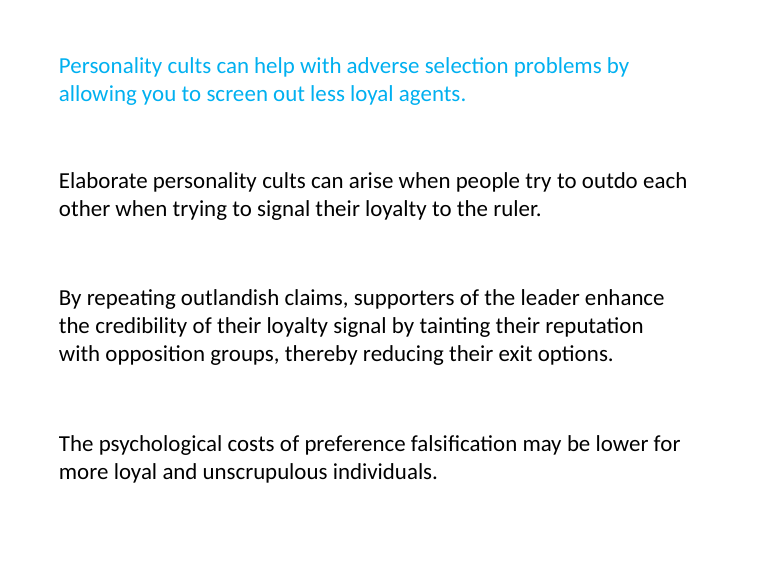

# Personality cults can help with adverse selection problems by allowing you to screen out less loyal agents.
Elaborate personality cults can arise when people try to outdo each other when trying to signal their loyalty to the ruler.

By repeating outlandish claims, supporters of the leader enhance the credibility of their loyalty signal by tainting their reputation with opposition groups, thereby reducing their exit options.

The psychological costs of preference falsification may be lower for more loyal and unscrupulous individuals.